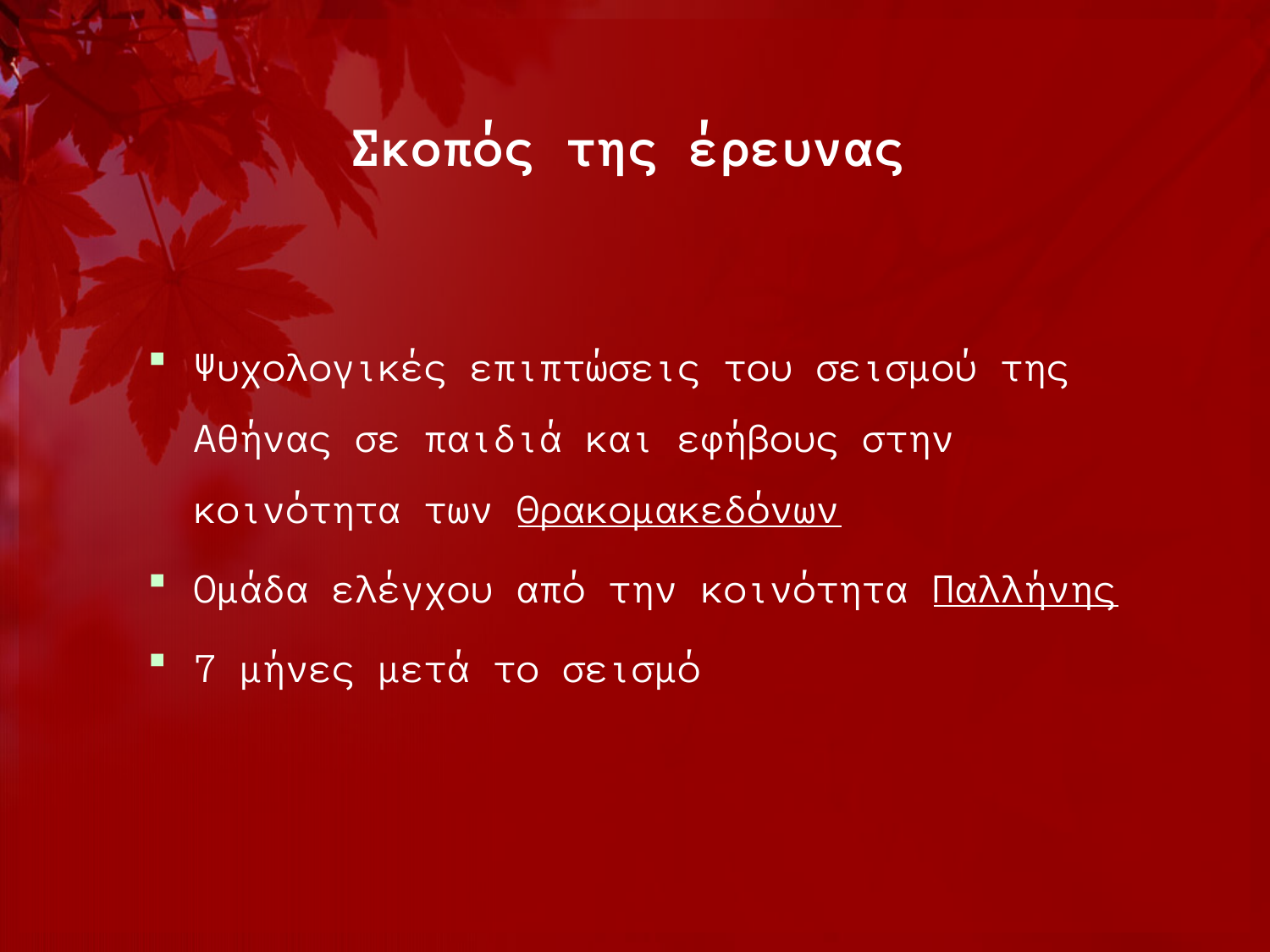

# Σκοπός της έρευνας
Ψυχολογικές επιπτώσεις του σεισμού της Αθήνας σε παιδιά και εφήβους στην κοινότητα των Θρακομακεδόνων
Ομάδα ελέγχου από την κοινότητα Παλλήνης
7 μήνες μετά το σεισμό